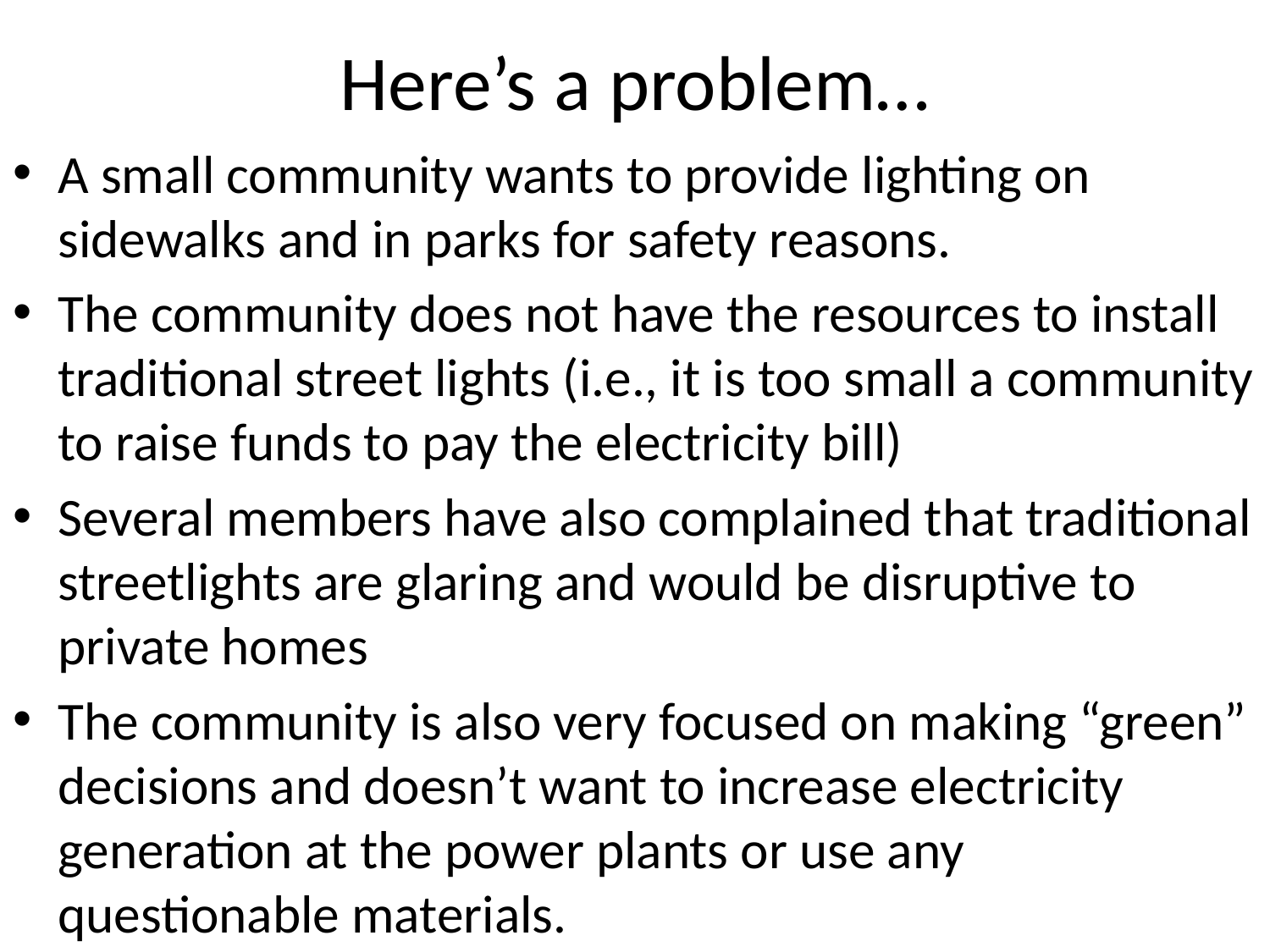

# Here’s a problem…
A small community wants to provide lighting on sidewalks and in parks for safety reasons.
The community does not have the resources to install traditional street lights (i.e., it is too small a community to raise funds to pay the electricity bill)
Several members have also complained that traditional streetlights are glaring and would be disruptive to private homes
The community is also very focused on making “green” decisions and doesn’t want to increase electricity generation at the power plants or use any questionable materials.